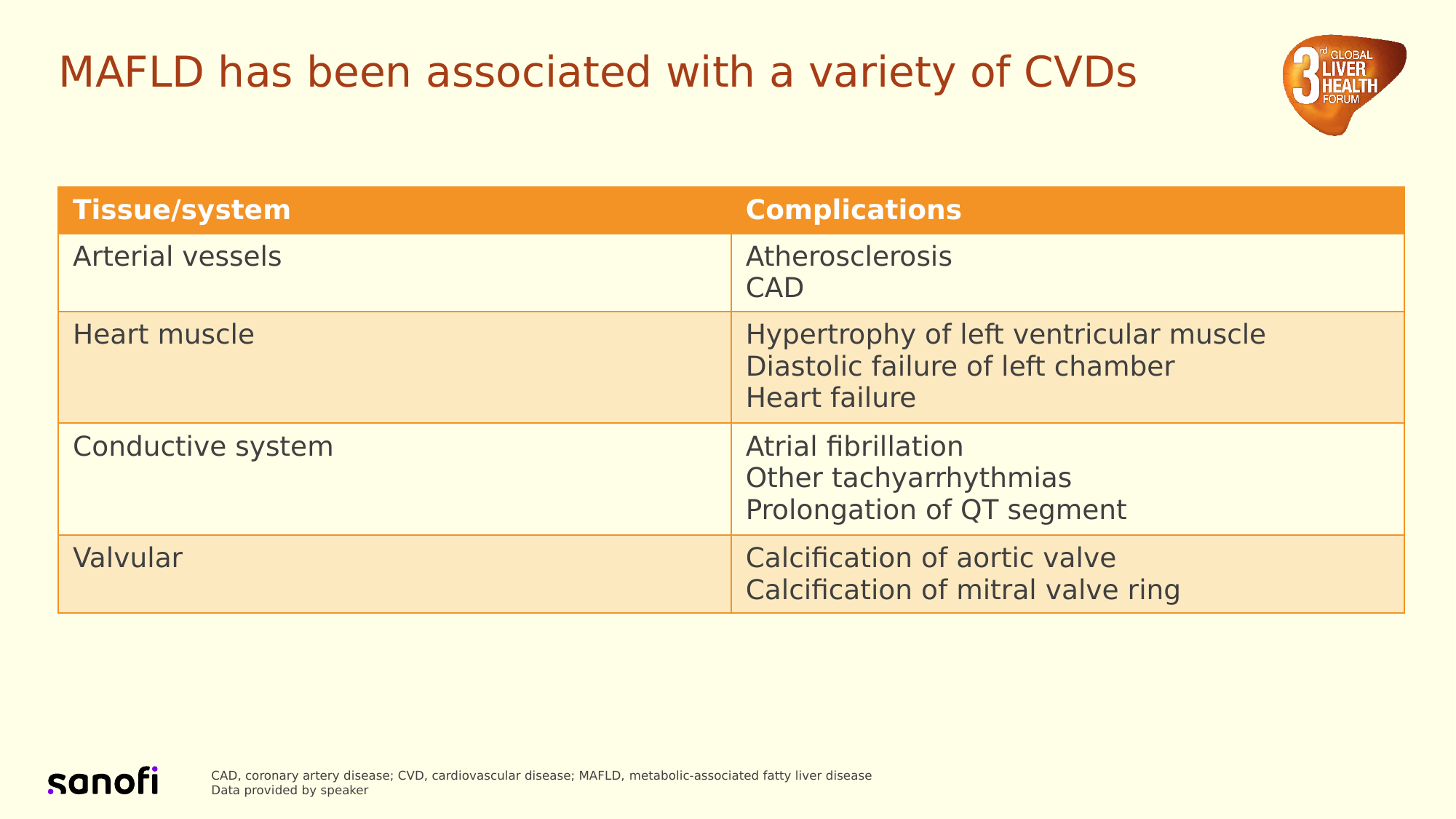

# MAFLD has been associated with a variety of CVDs
| Tissue/system | Complications |
| --- | --- |
| Arterial vessels | Atherosclerosis CAD |
| Heart muscle | Hypertrophy of left ventricular muscle Diastolic failure of left chamber Heart failure |
| Conductive system | Atrial fibrillation Other tachyarrhythmias Prolongation of QT segment |
| Valvular | Calcification of aortic valve Calcification of mitral valve ring |
CAD, coronary artery disease; CVD, cardiovascular disease; MAFLD, metabolic-associated fatty liver disease
Data provided by speaker